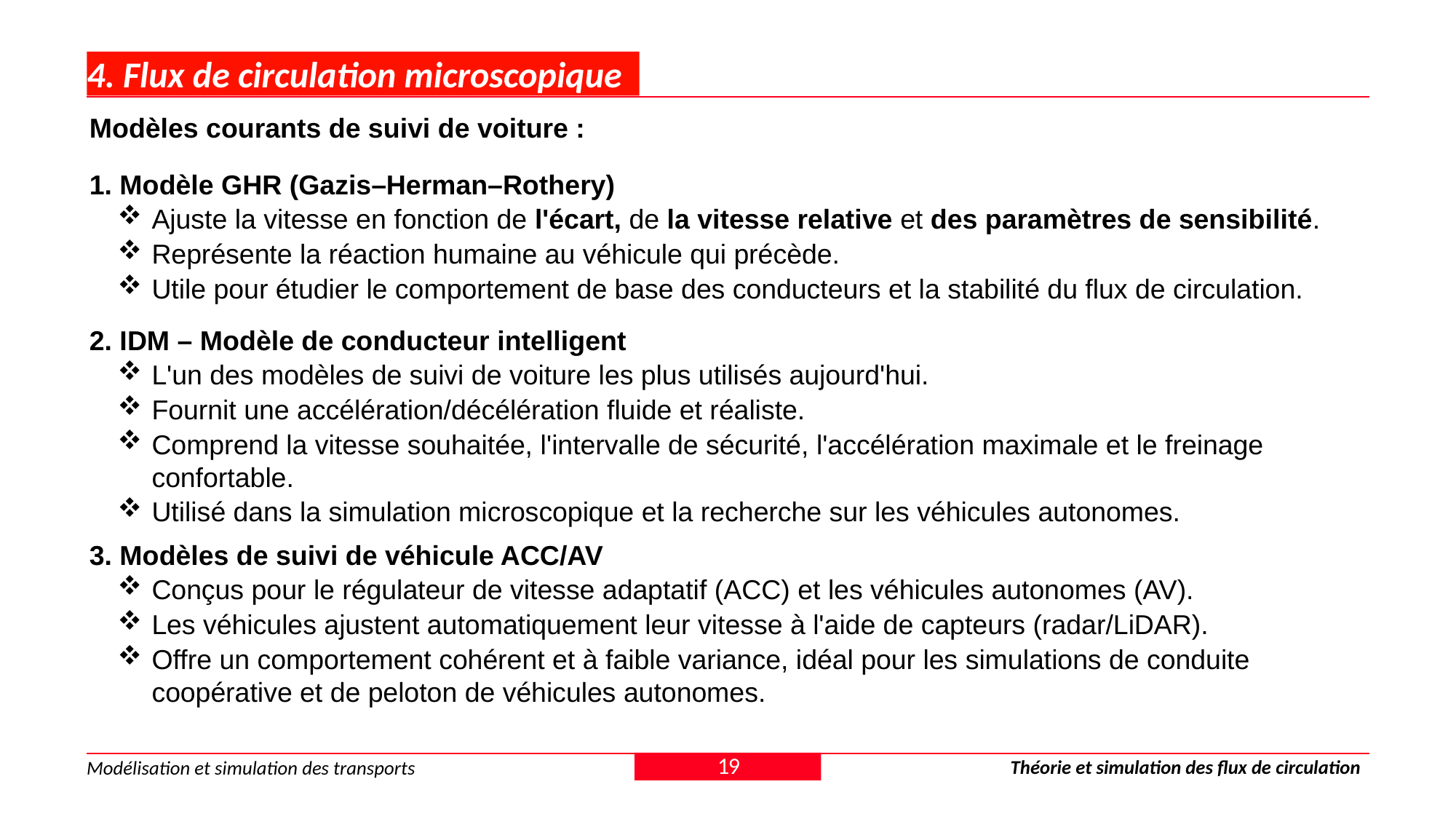

# 4. Flux de circulation microscopique
Modèles courants de suivi de voiture :
1. Modèle GHR (Gazis–Herman–Rothery)
Ajuste la vitesse en fonction de l'écart, de la vitesse relative et des paramètres de sensibilité.
Représente la réaction humaine au véhicule qui précède.
Utile pour étudier le comportement de base des conducteurs et la stabilité du flux de circulation.
2. IDM – Modèle de conducteur intelligent
L'un des modèles de suivi de voiture les plus utilisés aujourd'hui.
Fournit une accélération/décélération fluide et réaliste.
Comprend la vitesse souhaitée, l'intervalle de sécurité, l'accélération maximale et le freinage confortable.
Utilisé dans la simulation microscopique et la recherche sur les véhicules autonomes.
3. Modèles de suivi de véhicule ACC/AV
Conçus pour le régulateur de vitesse adaptatif (ACC) et les véhicules autonomes (AV).
Les véhicules ajustent automatiquement leur vitesse à l'aide de capteurs (radar/LiDAR).
Offre un comportement cohérent et à faible variance, idéal pour les simulations de conduite coopérative et de peloton de véhicules autonomes.